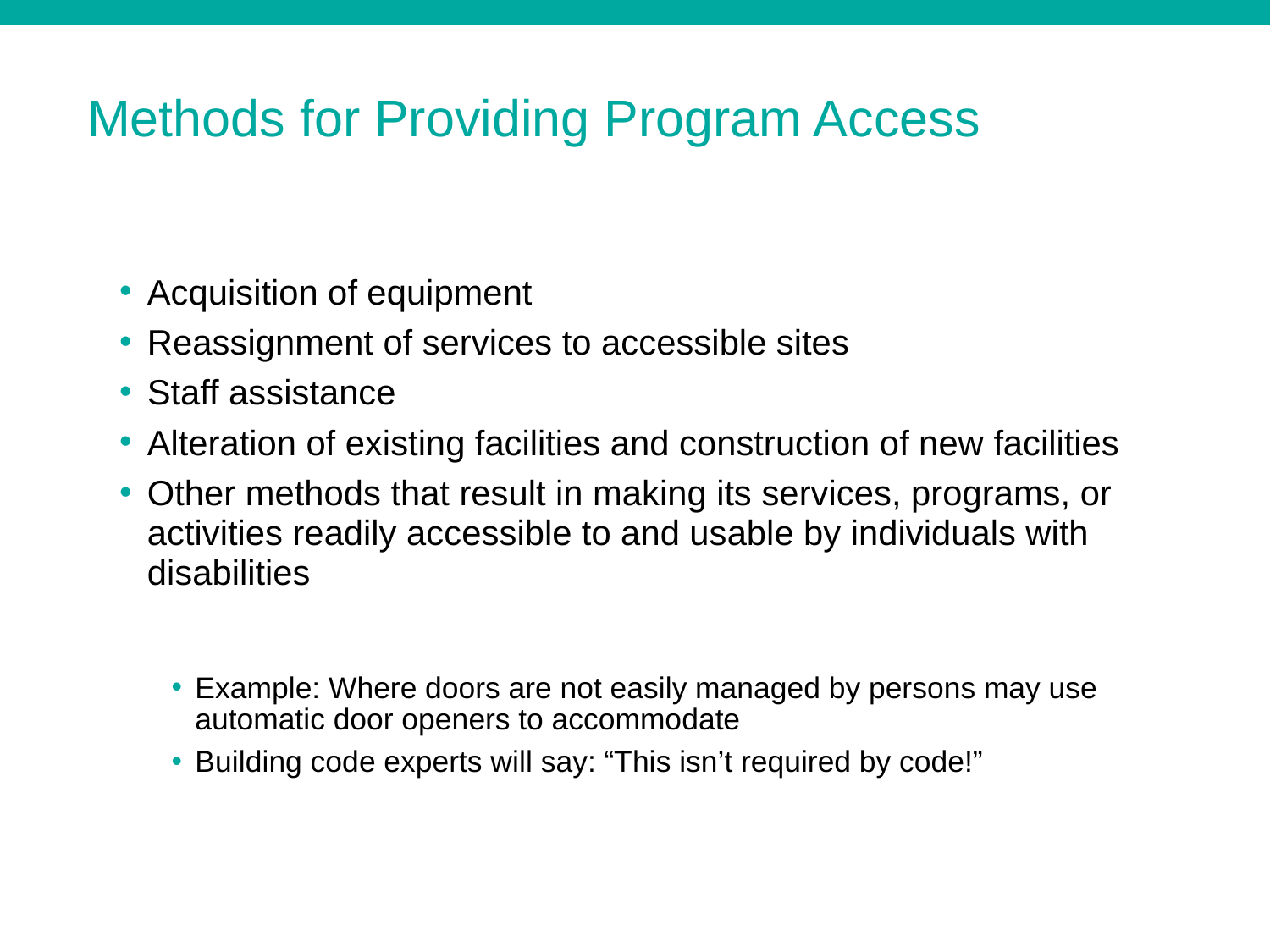

# Methods for Providing Program Access
Acquisition of equipment
Reassignment of services to accessible sites
Staff assistance
Alteration of existing facilities and construction of new facilities
Other methods that result in making its services, programs, or activities readily accessible to and usable by individuals with disabilities

Example: Where doors are not easily managed by persons may use automatic door openers to accommodate
Building code experts will say: “This isn’t required by code!”